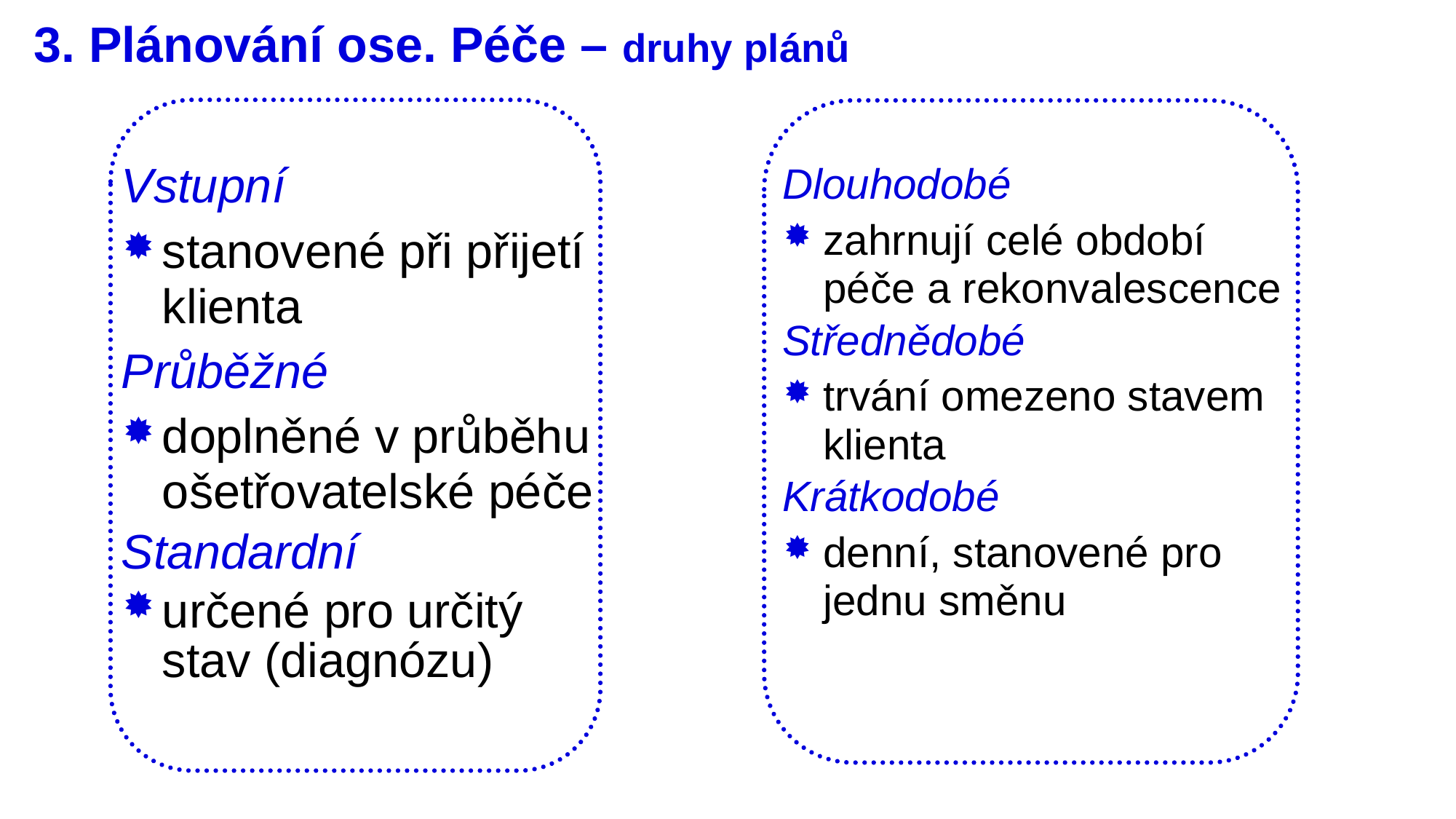

# 3. Plánování ose. Péče – druhy plánů

Vstupní
stanovené při přijetí klienta
Průběžné
doplněné v průběhu ošetřovatelské péče
Standardní
určené pro určitý stav (diagnózu)
Dlouhodobé
zahrnují celé období péče a rekonvalescence
Střednědobé
trvání omezeno stavem klienta
Krátkodobé
denní, stanovené pro jednu směnu